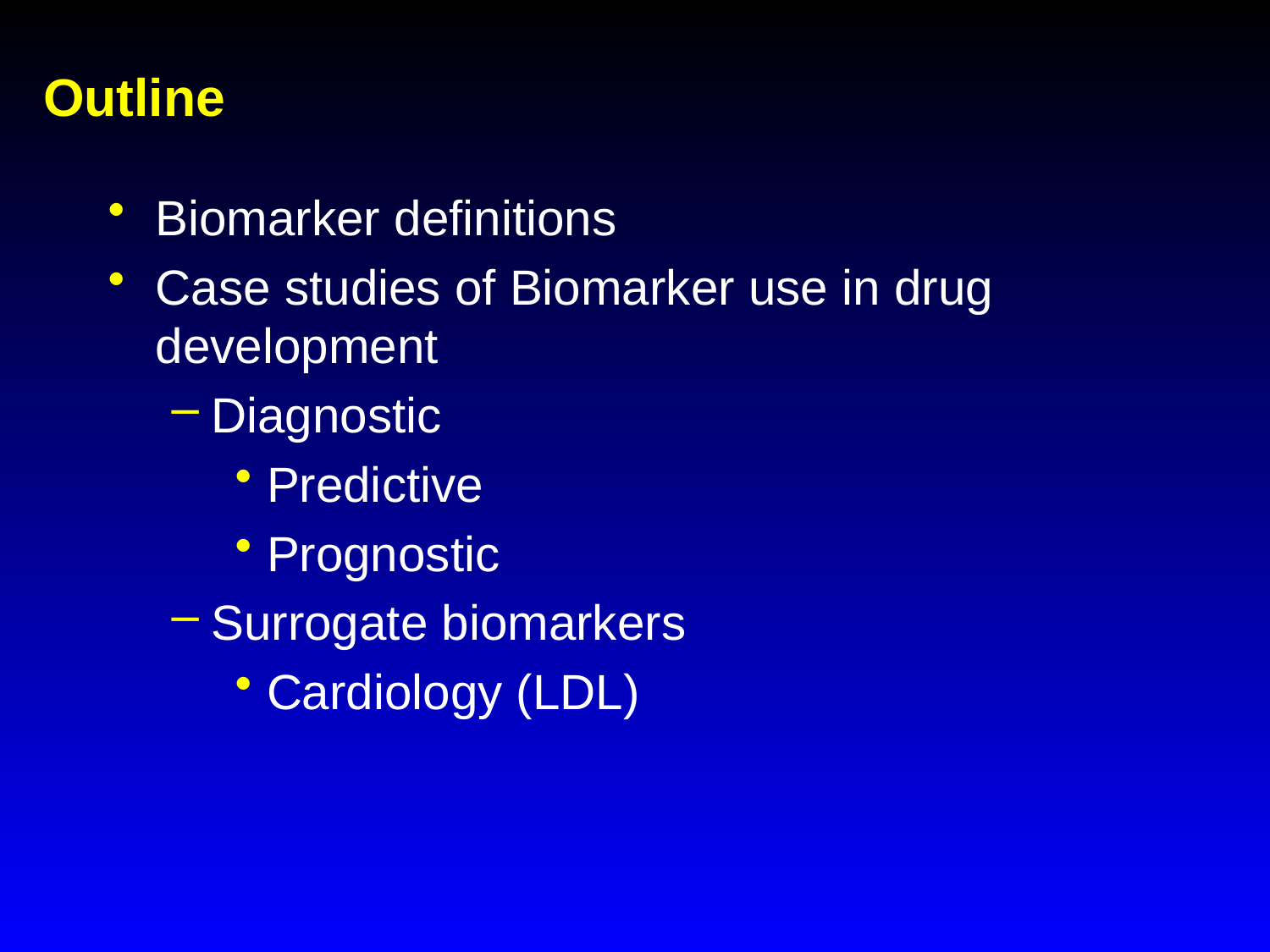

# Outline
Biomarker definitions
Case studies of Biomarker use in drug development
Diagnostic
Predictive
Prognostic
Surrogate biomarkers
Cardiology (LDL)